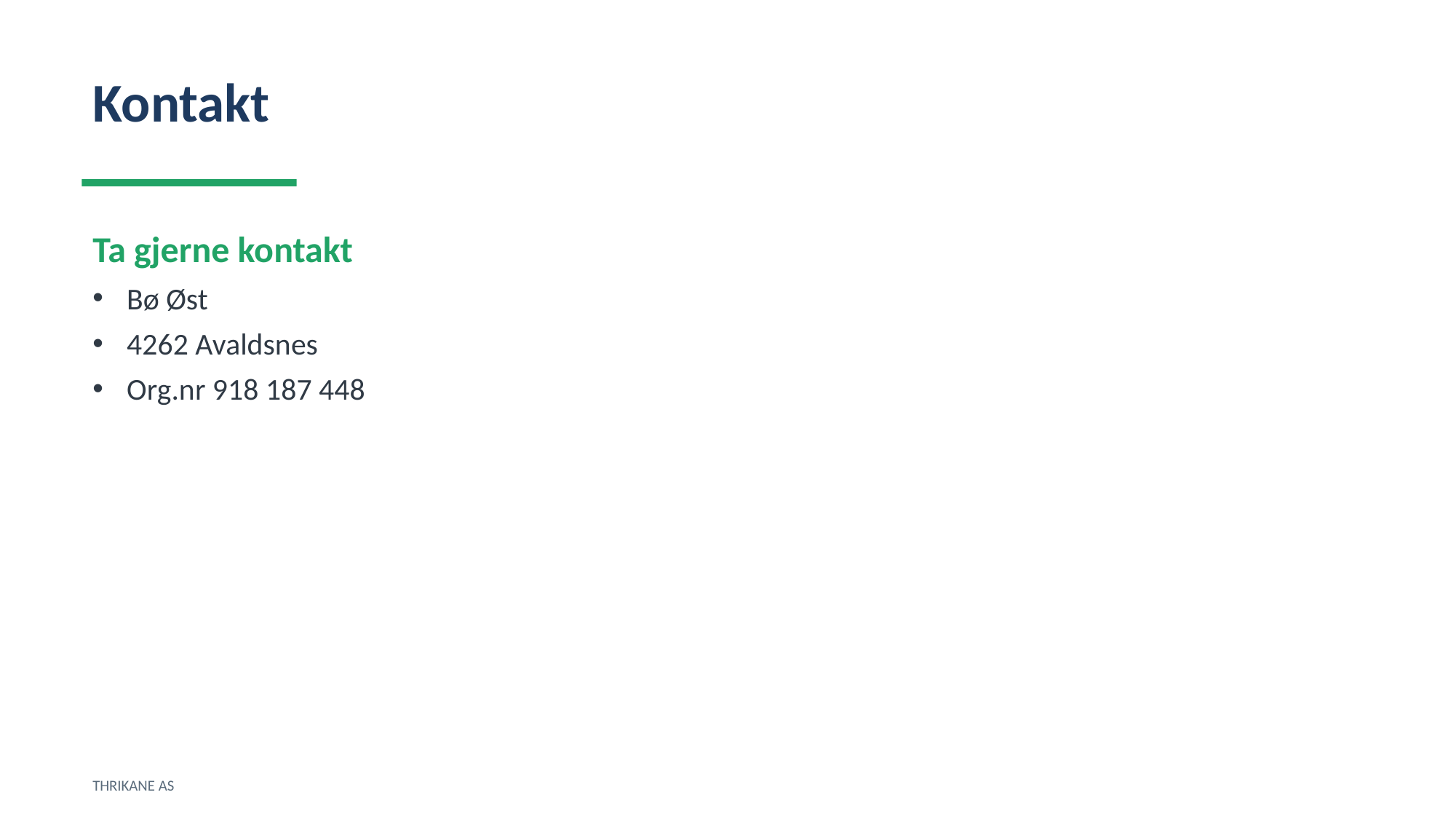

Kontakt

Ta gjerne kontakt
Bø Øst
4262 Avaldsnes
Org.nr 918 187 448
THRIKANE AS